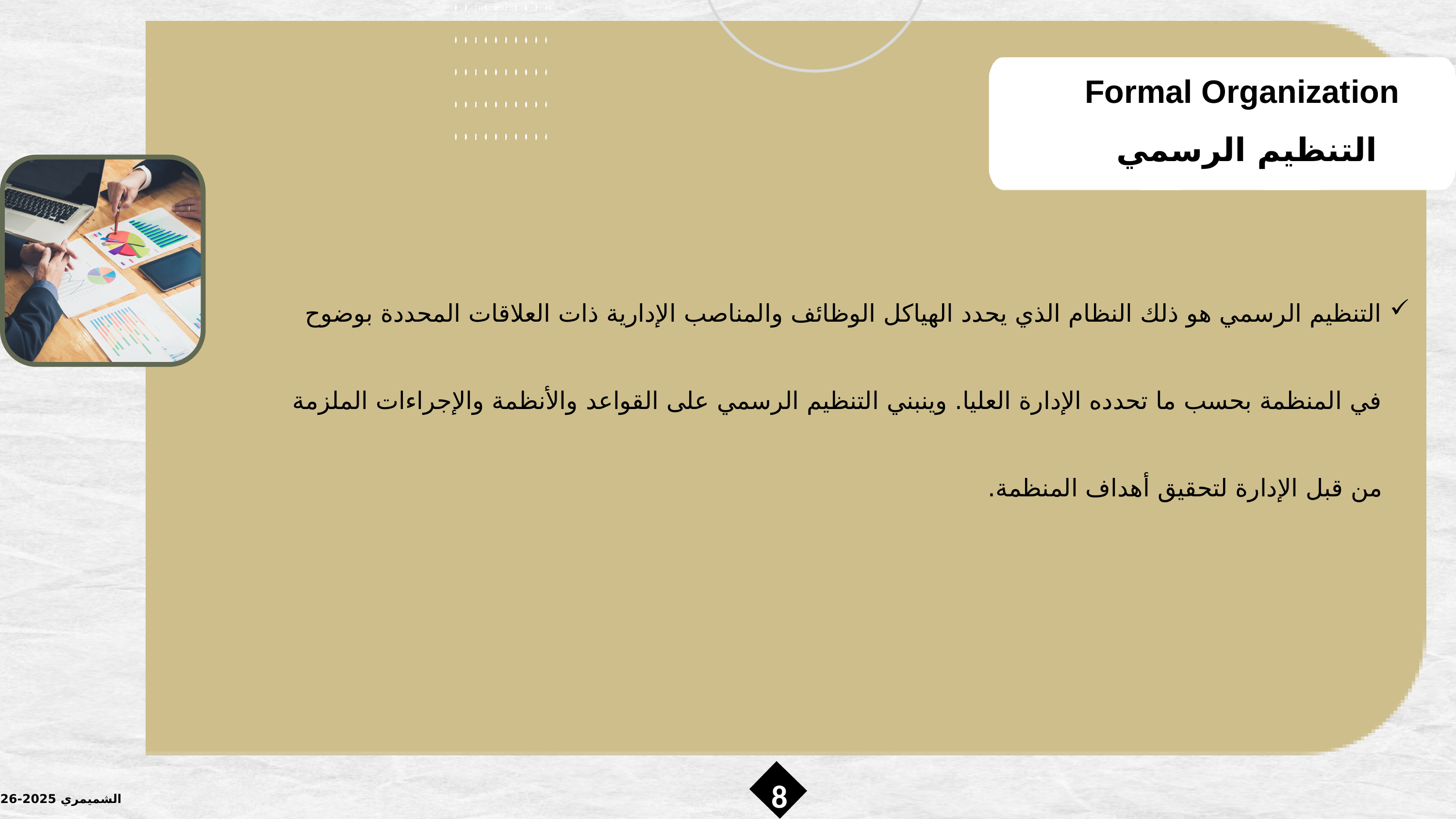

Formal Organization  التنظيم الرسمي

التنظيم الرسمي هو ذلك النظام الذي يحدد الهياكل الوظائف والمناصب الإدارية ذات العلاقات المحددة بوضوح  في المنظمة بحسب ما تحدده الإدارة العليا. وينبني التنظيم الرسمي على القواعد والأنظمة والإجراءات الملزمة من قبل الإدارة لتحقيق أهداف المنظمة.

8
الشميمري 2025-2026